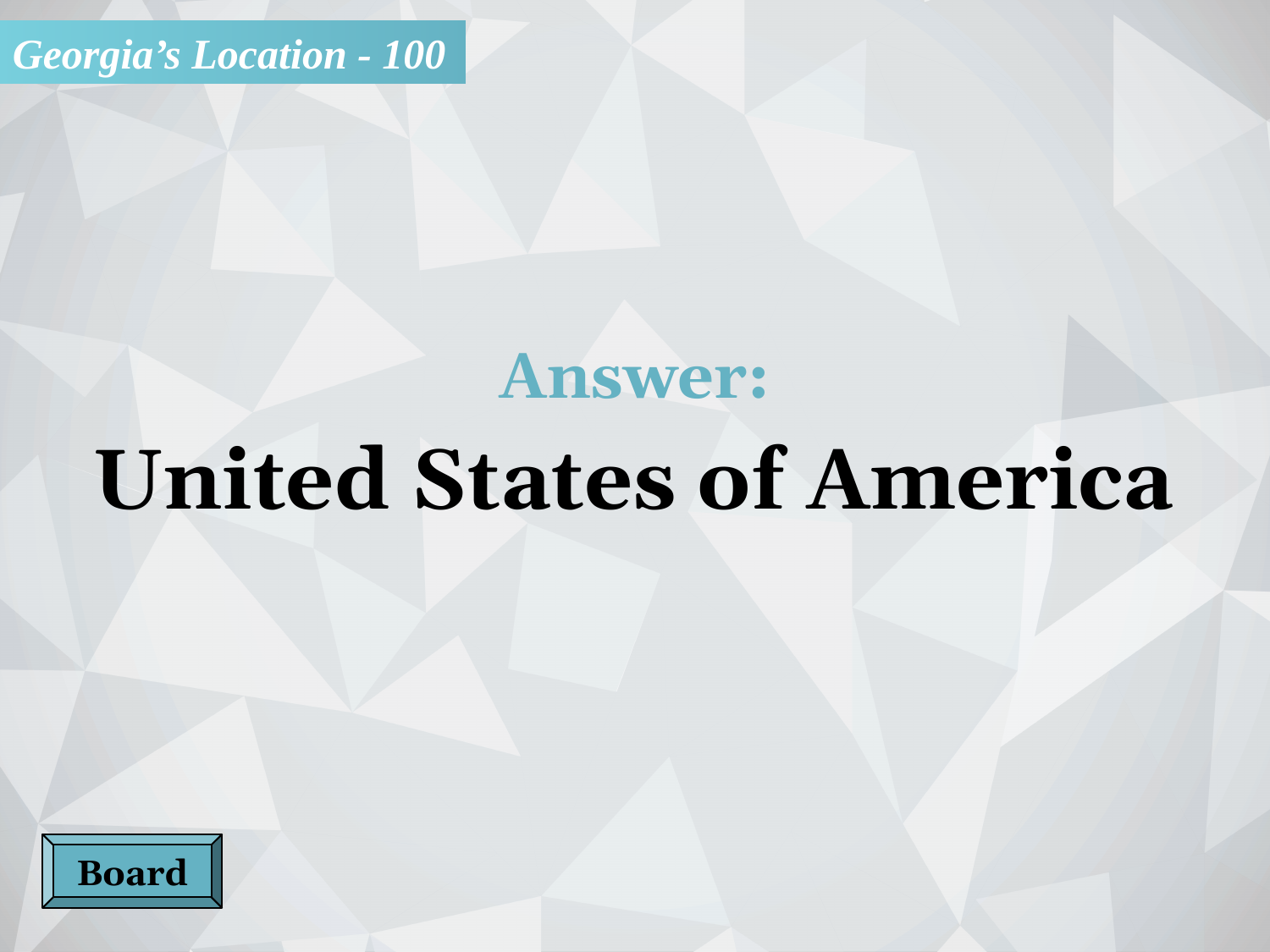

Georgia’s Location - 100
Answer:
United States of America
Board